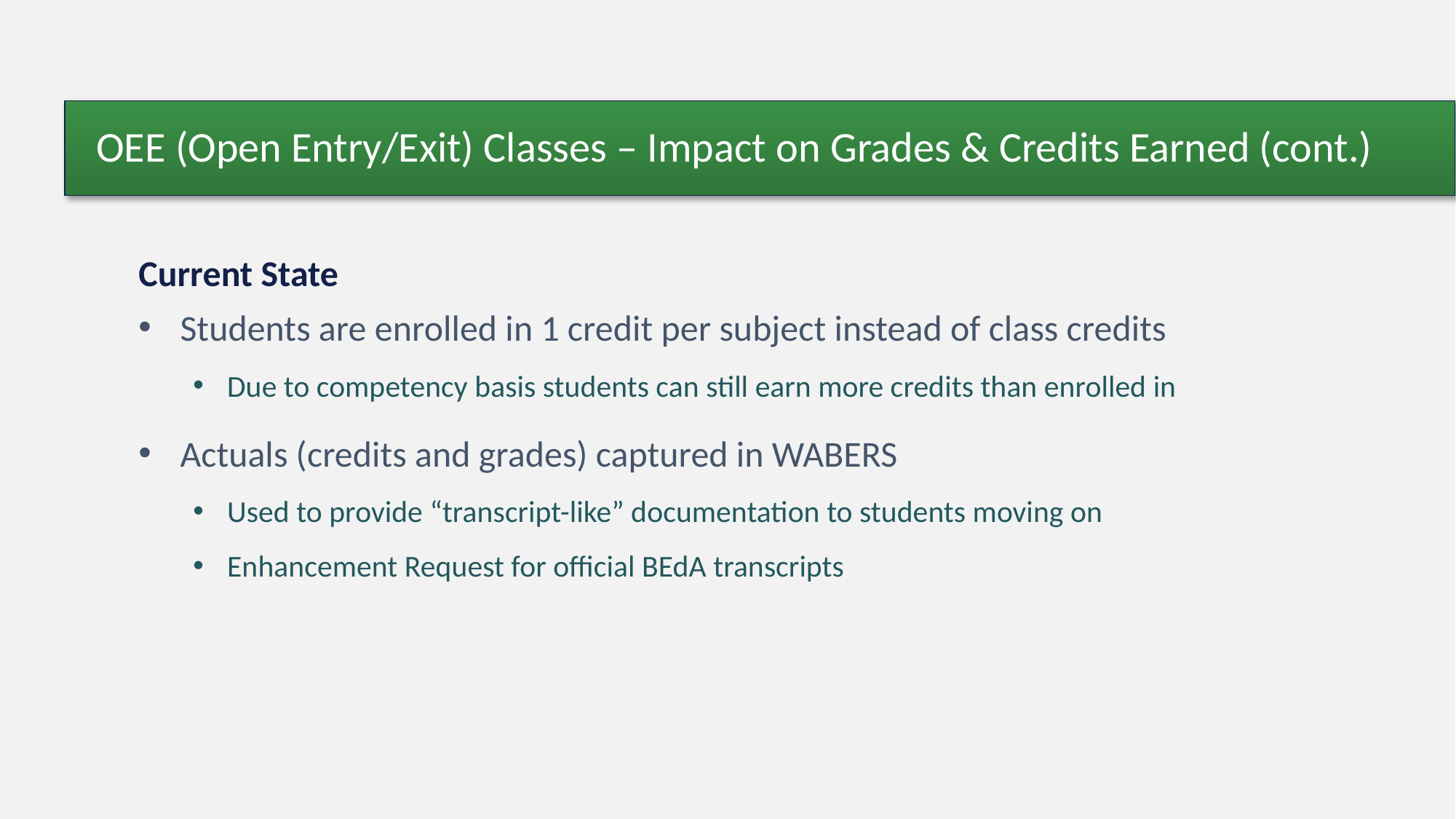

# OEE (Open Entry/Exit) Classes – Impact on Grades & Credits Earned (cont.)
Current State
Students are enrolled in 1 credit per subject instead of class credits
Due to competency basis students can still earn more credits than enrolled in
Actuals (credits and grades) captured in WABERS
Used to provide “transcript-like” documentation to students moving on
Enhancement Request for official BEdA transcripts